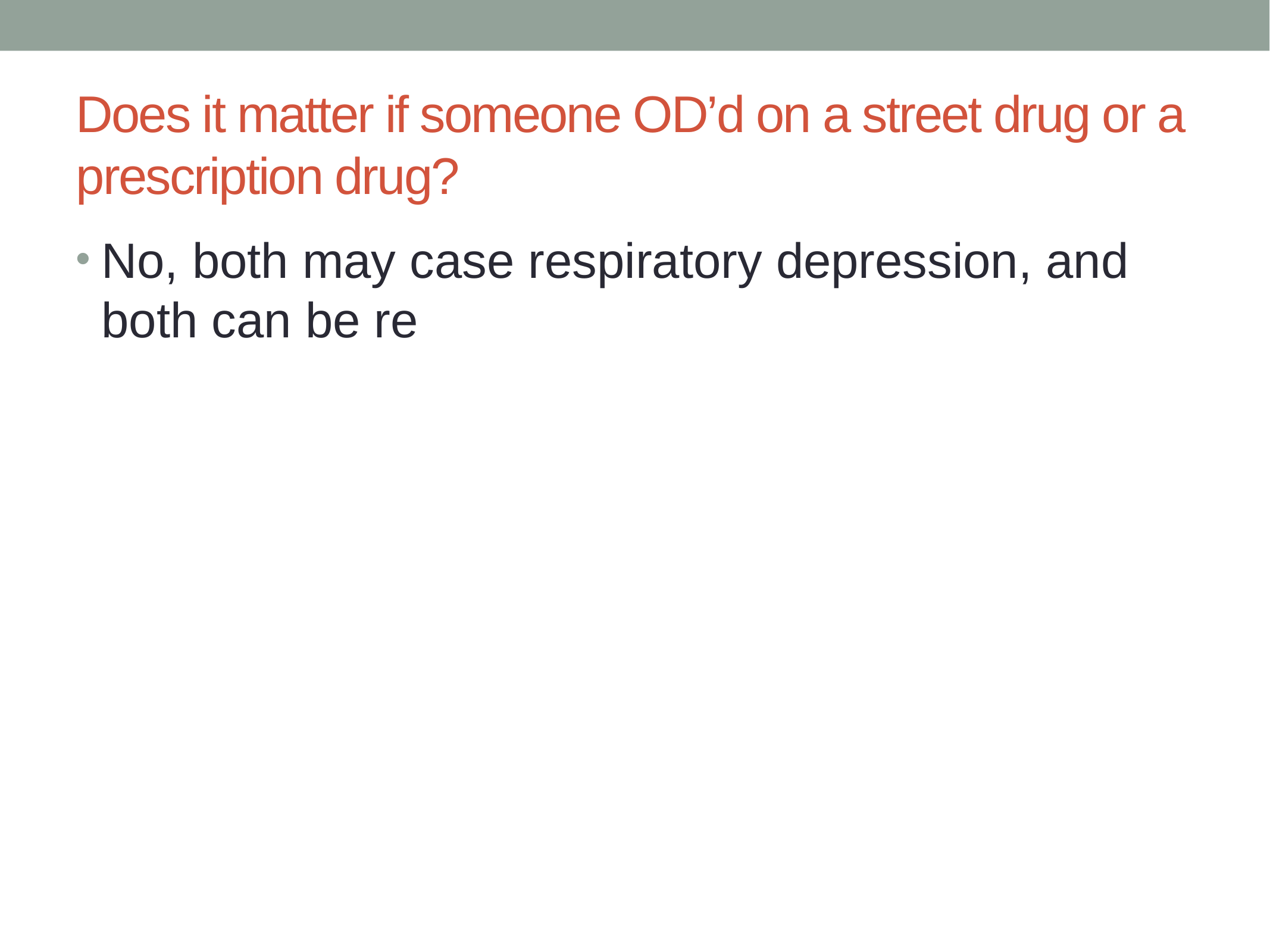

# Does it matter if someone OD’d on a street drug or a prescription drug?
No, both may case respiratory depression, and both can be re